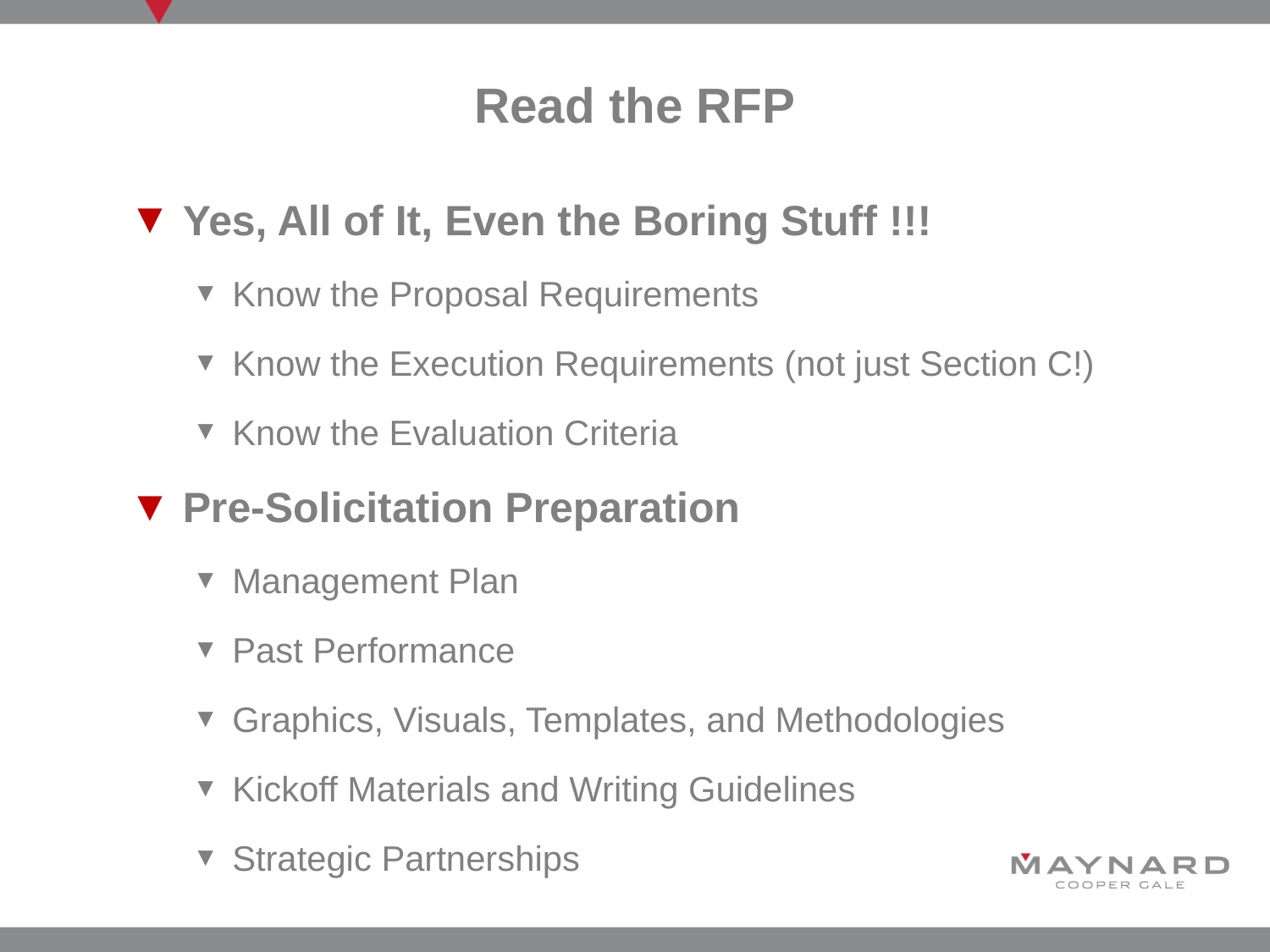

# Read the RFP
 Yes, All of It, Even the Boring Stuff !!!
Know the Proposal Requirements
Know the Execution Requirements (not just Section C!)
Know the Evaluation Criteria
 Pre-Solicitation Preparation
Management Plan
Past Performance
Graphics, Visuals, Templates, and Methodologies
Kickoff Materials and Writing Guidelines
Strategic Partnerships